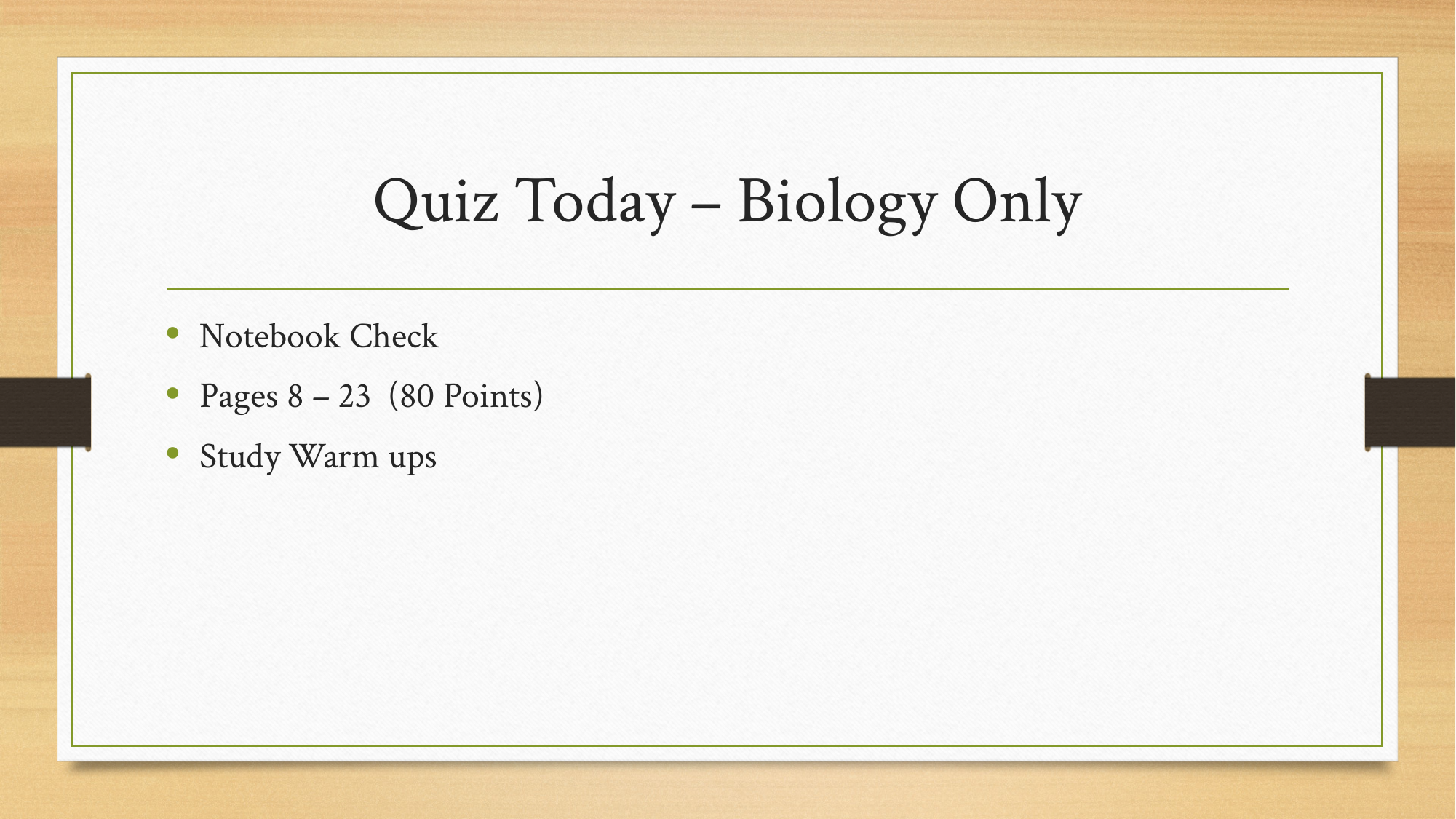

# Quiz Today – Biology Only
Notebook Check
Pages 8 – 23  (80 Points)
Study Warm ups